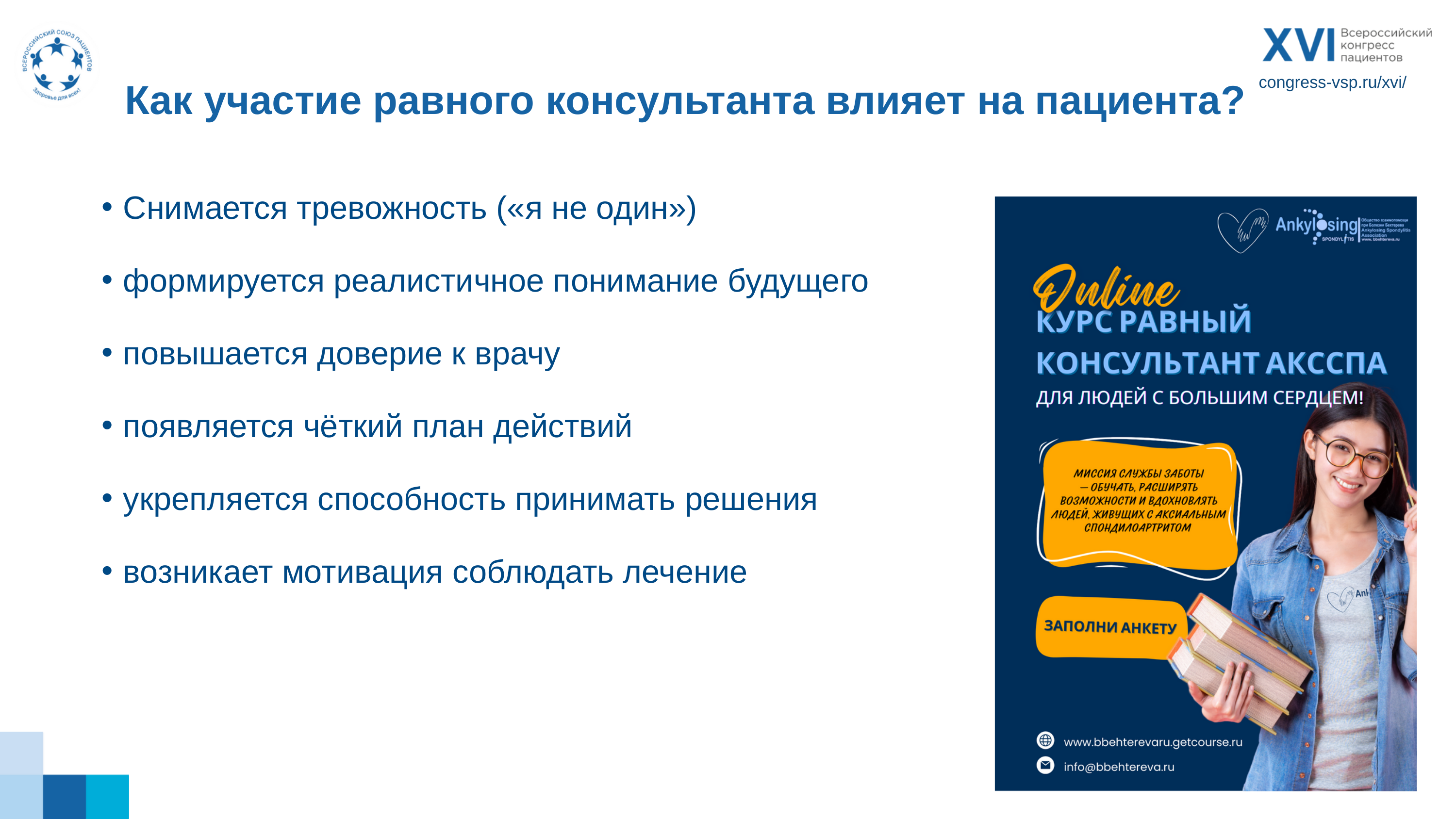

Как участие равного консультанта влияет на пациента?
congress-vsp.ru/xvi/
Снимается тревожность («я не один»)

формируется реалистичное понимание будущего

повышается доверие к врачу

появляется чёткий план действий

укрепляется способность принимать решения

возникает мотивация соблюдать лечение